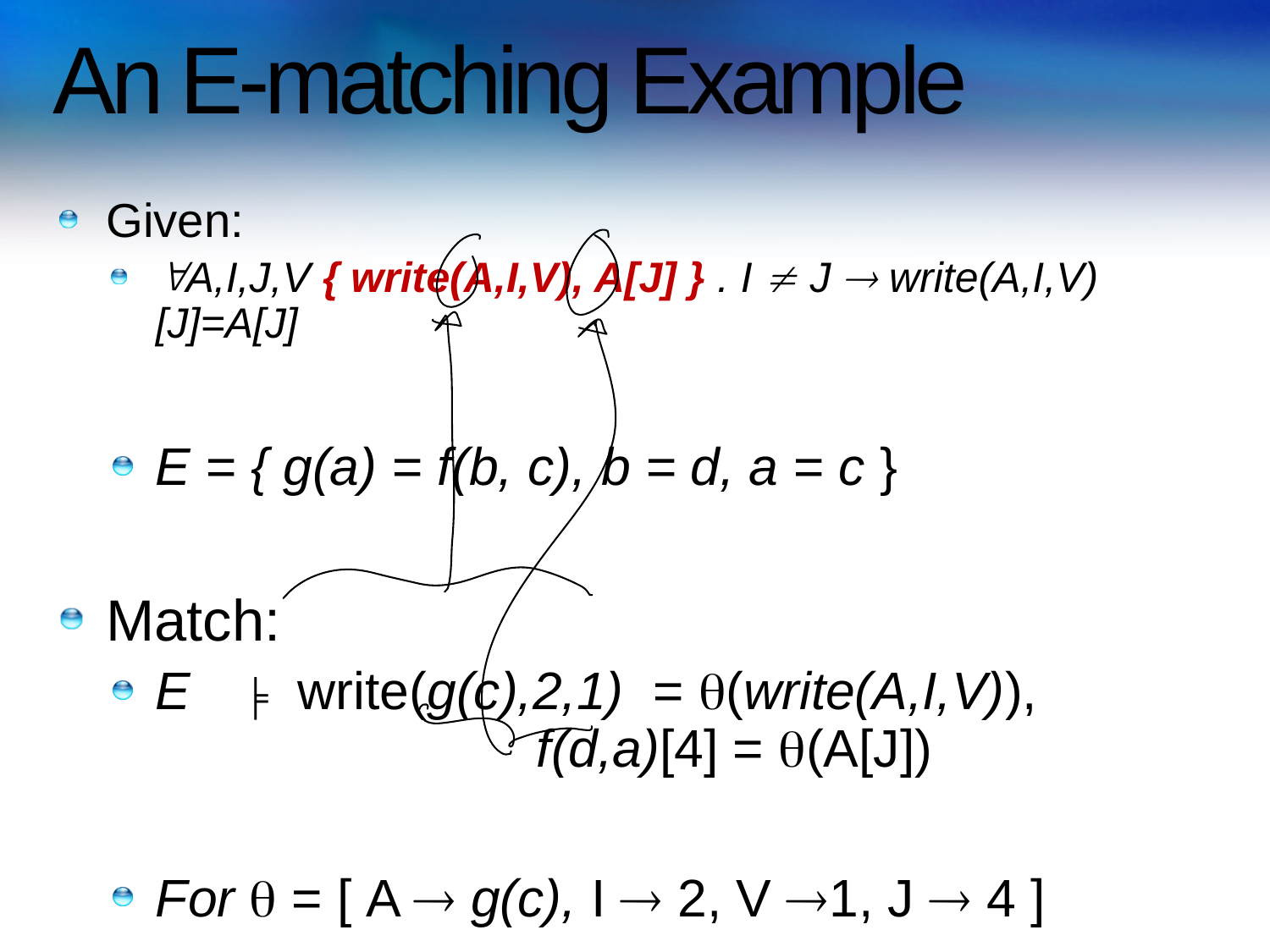

# An E-matching Example
Given:
∀A,I,J,V { write(A,I,V), A[J] } . I ≠ J → write(A,I,V)[J]=A[J]

E = { g(a) = f(b, c), b = d, a = c }

Match:
E   ╞  write(g(c),2,1)  = θ(write(A,I,V)),
			f(d,a)[4] = θ(A[J])

For θ = [ A → g(c), I → 2, V →1, J → 4 ]